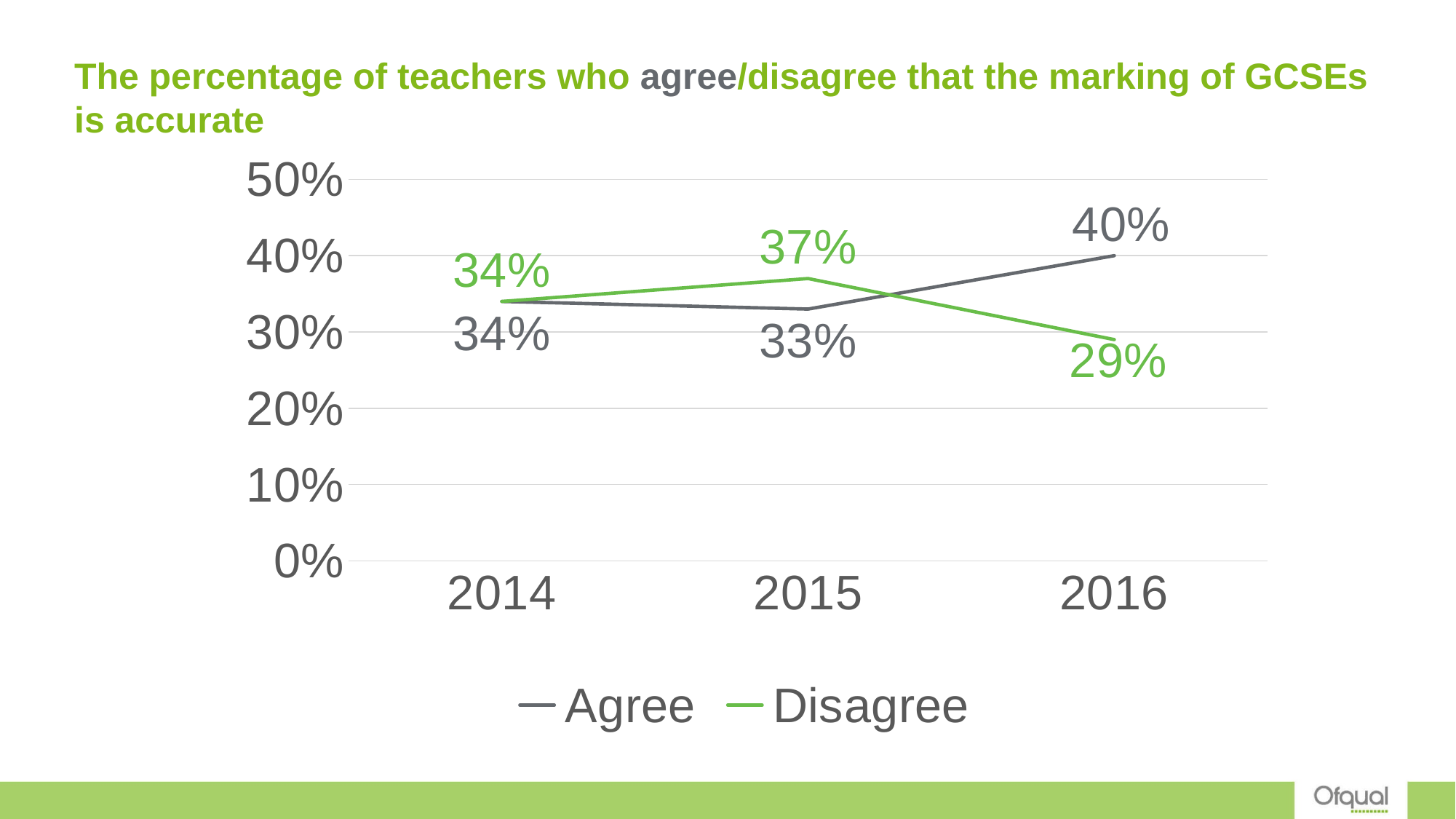

# The percentage of teachers who agree/disagree that the marking of GCSEs is accurate

### Chart

| Category |  |  |
|---|---|---|
| 2014.0 | 0.34 | 0.34 |
| 2015.0 | 0.33 | 0.37 |
| 2016.0 | 0.4 | 0.29 |